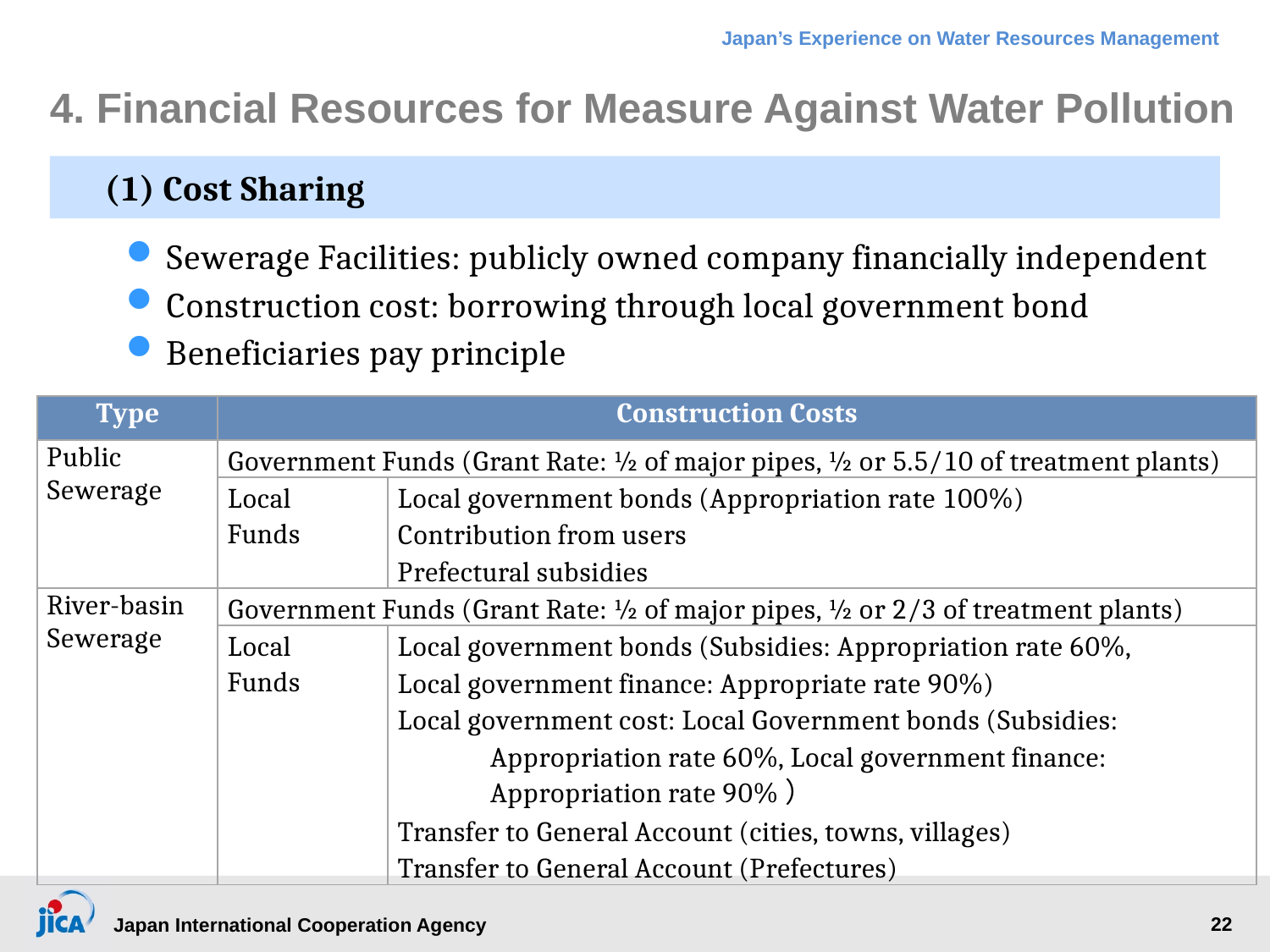

# 4. Financial Resources for Measure Against Water Pollution
(1) Cost Sharing
Sewerage Facilities: publicly owned company financially independent
Construction cost: borrowing through local government bond
Beneficiaries pay principle
| Type | Construction Costs |  |
| --- | --- | --- |
| Public Sewerage | Government Funds (Grant Rate: ½ of major pipes, ½ or 5.5/10 of treatment plants) |  |
|  | Local Funds | Local government bonds (Appropriation rate 100%) Contribution from users Prefectural subsidies |
| River-basin Sewerage | Government Funds (Grant Rate: ½ of major pipes, ½ or 2/3 of treatment plants) |  |
|  | Local Funds | Local government bonds (Subsidies: Appropriation rate 60%, Local government finance: Appropriate rate 90%) Local government cost: Local Government bonds (Subsidies: Appropriation rate 60%, Local government finance: Appropriation rate 90%） Transfer to General Account (cities, towns, villages) Transfer to General Account (Prefectures) |